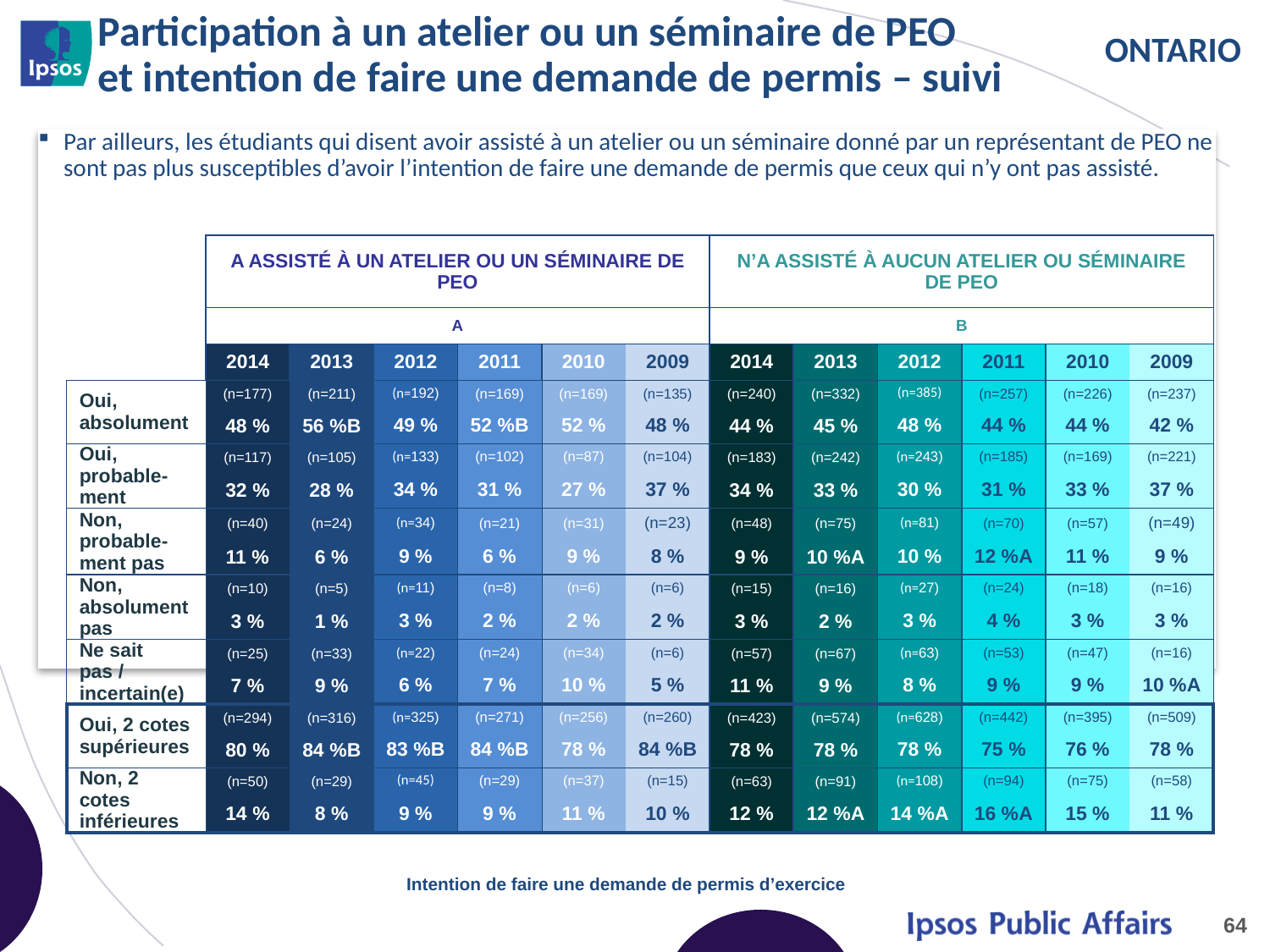

# Participation à un atelier ou un séminaire de PEO et intention de faire une demande de permis – suivi
Par ailleurs, les étudiants qui disent avoir assisté à un atelier ou un séminaire donné par un représentant de PEO ne sont pas plus susceptibles d’avoir l’intention de faire une demande de permis que ceux qui n’y ont pas assisté.
|  | A ASSISTÉ À UN ATELIER OU UN SÉMINAIRE DE PEO |  |  |  |  |  | N’A ASSISTÉ À AUCUN ATELIER OU SÉMINAIRE DE PEO |  |  |  |  |  |
| --- | --- | --- | --- | --- | --- | --- | --- | --- | --- | --- | --- | --- |
|  | A |  |  |  |  |  | B |  |  |  |  |  |
|  | 2014 | 2013 | 2012 | 2011 | 2010 | 2009 | 2014 | 2013 | 2012 | 2011 | 2010 | 2009 |
| Oui, absolument | (n=177) | (n=211) | (n=192) | (n=169) | (n=169) | (n=135) | (n=240) | (n=332) | (n=385) | (n=257) | (n=226) | (n=237) |
|  | 48 % | 56 %B | 49 % | 52 %B | 52 % | 48 % | 44 % | 45 % | 48 % | 44 % | 44 % | 42 % |
| Oui, probable-ment | (n=117) | (n=105) | (n=133) | (n=102) | (n=87) | (n=104) | (n=183) | (n=242) | (n=243) | (n=185) | (n=169) | (n=221) |
|  | 32 % | 28 % | 34 % | 31 % | 27 % | 37 % | 34 % | 33 % | 30 % | 31 % | 33 % | 37 % |
| Non, probable-ment pas | (n=40) | (n=24) | (n=34) | (n=21) | (n=31) | (n=23) | (n=48) | (n=75) | (n=81) | (n=70) | (n=57) | (n=49) |
|  | 11 % | 6 % | 9 % | 6 % | 9 % | 8 % | 9 % | 10 %A | 10 % | 12 %A | 11 % | 9 % |
| Non, absolument pas | (n=10) | (n=5) | (n=11) | (n=8) | (n=6) | (n=6) | (n=15) | (n=16) | (n=27) | (n=24) | (n=18) | (n=16) |
|  | 3 % | 1 % | 3 % | 2 % | 2 % | 2 % | 3 % | 2 % | 3 % | 4 % | 3 % | 3 % |
| Ne sait pas / incertain(e) | (n=25) | (n=33) | (n=22) | (n=24) | (n=34) | (n=6) | (n=57) | (n=67) | (n=63) | (n=53) | (n=47) | (n=16) |
|  | 7 % | 9 % | 6 % | 7 % | 10 % | 5 % | 11 % | 9 % | 8 % | 9 % | 9 % | 10 %A |
| Oui, 2 cotes supérieures | (n=294) | (n=316) | (n=325) | (n=271) | (n=256) | (n=260) | (n=423) | (n=574) | (n=628) | (n=442) | (n=395) | (n=509) |
|  | 80 % | 84 %B | 83 %B | 84 %B | 78 % | 84 %B | 78 % | 78 % | 78 % | 75 % | 76 % | 78 % |
| Non, 2 cotes inférieures | (n=50) | (n=29) | (n=45) | (n=29) | (n=37) | (n=15) | (n=63) | (n=91) | (n=108) | (n=94) | (n=75) | (n=58) |
|  | 14 % | 8 % | 9 % | 9 % | 11 % | 10 % | 12 % | 12 %A | 14 %A | 16 %A | 15 % | 11 % |
Intention de faire une demande de permis d’exercice
64